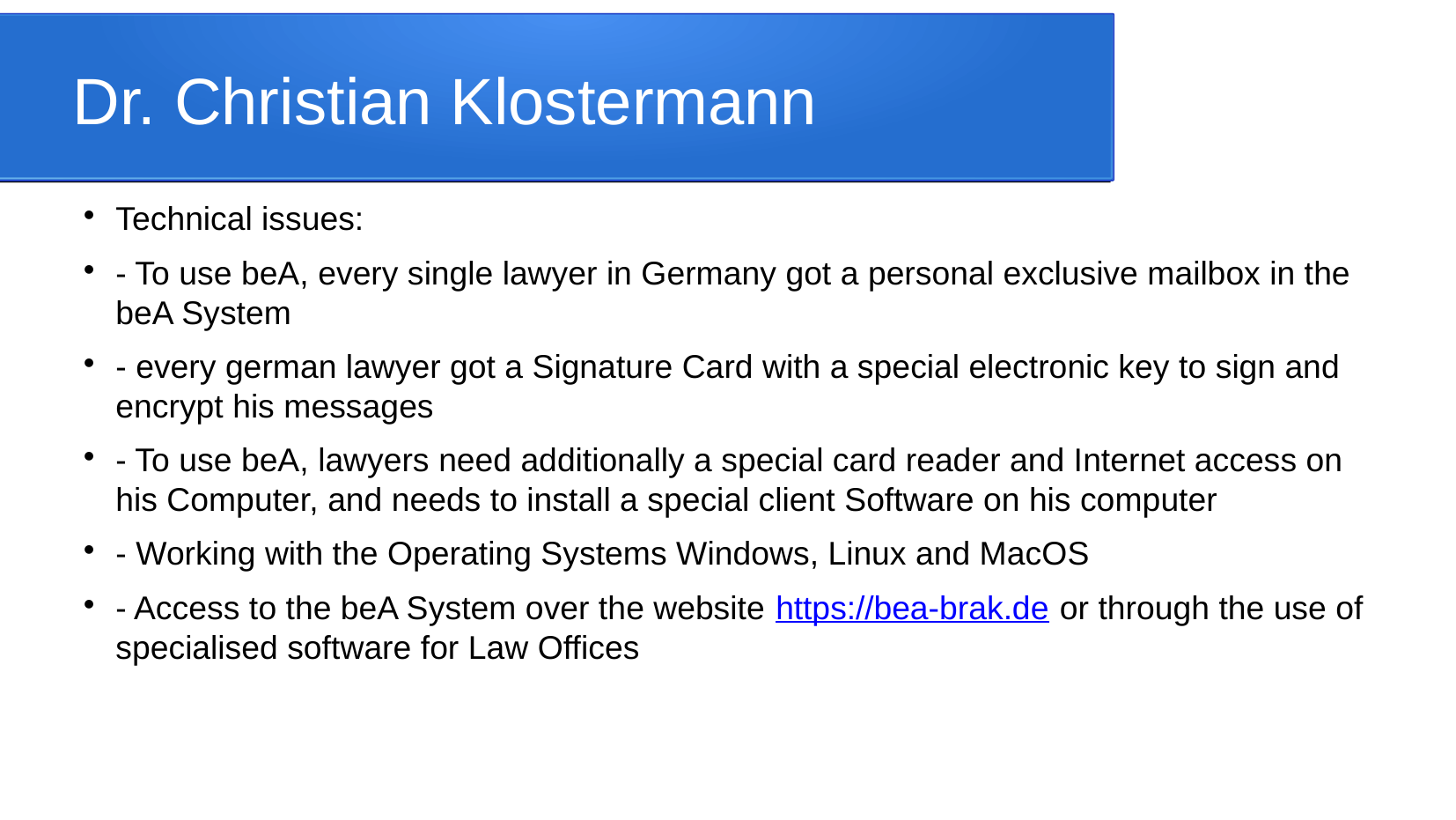

Dr. Christian Klostermann
Technical issues:
- To use beA, every single lawyer in Germany got a personal exclusive mailbox in the beA System
- every german lawyer got a Signature Card with a special electronic key to sign and encrypt his messages
- To use beA, lawyers need additionally a special card reader and Internet access on his Computer, and needs to install a special client Software on his computer
- Working with the Operating Systems Windows, Linux and MacOS
- Access to the beA System over the website https://bea-brak.de or through the use of specialised software for Law Offices